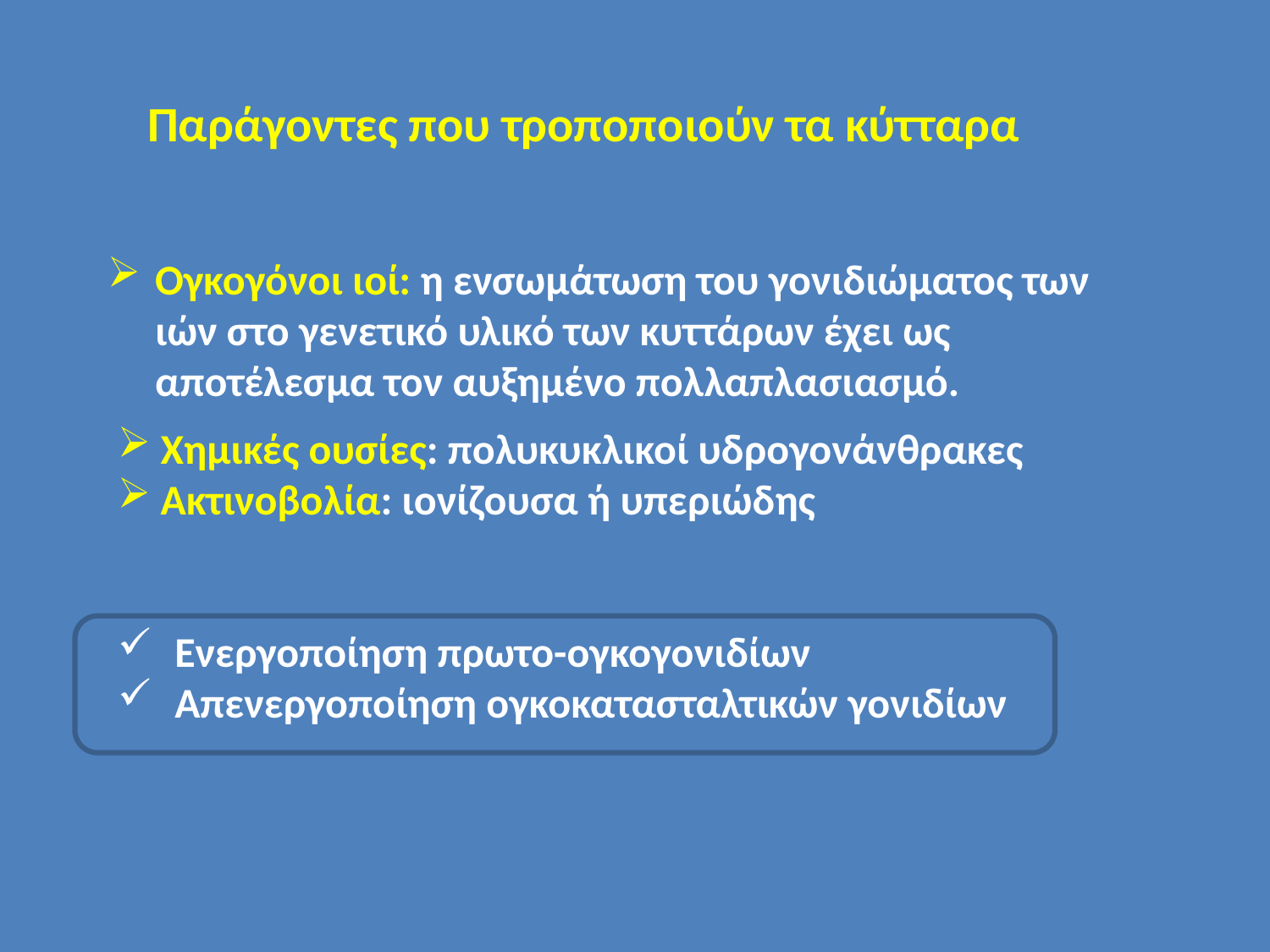

Παράγοντες που τροποποιούν τα κύτταρα
Ογκογόνοι ιοί: η ενσωμάτωση του γονιδιώματος των ιών στο γενετικό υλικό των κυττάρων έχει ως αποτέλεσμα τον αυξημένο πολλαπλασιασμό.

 Χημικές ουσίες: πολυκυκλικοί υδρογονάνθρακες
 Ακτινοβολία: ιονίζουσα ή υπεριώδης

 Ενεργοποίηση πρωτο-ογκογονιδίων
 Απενεργοποίηση ογκοκατασταλτικών γονιδίων